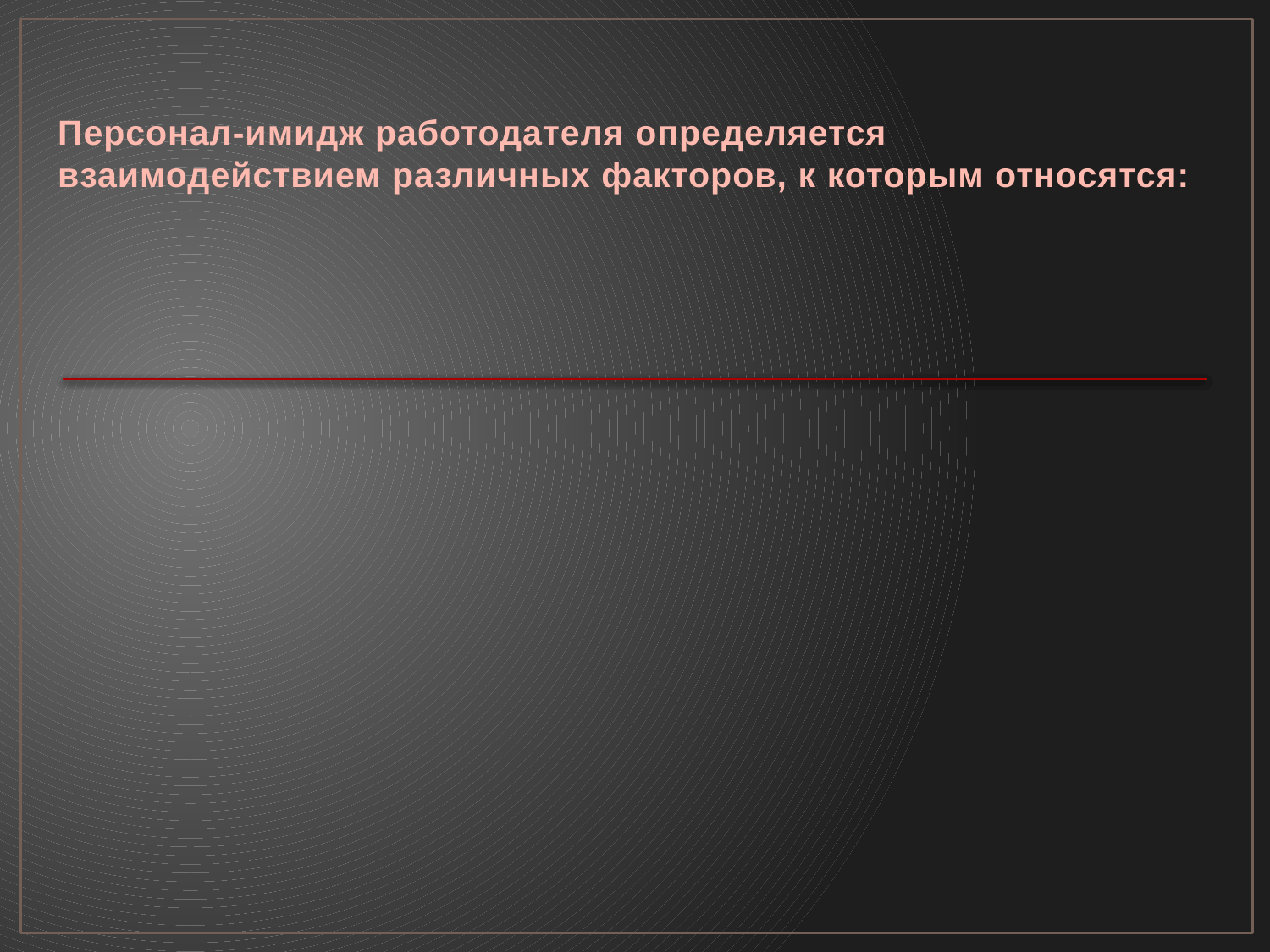

# Персонал-имидж работодателя определяется взаимодействием различных факторов, к которым относятся: